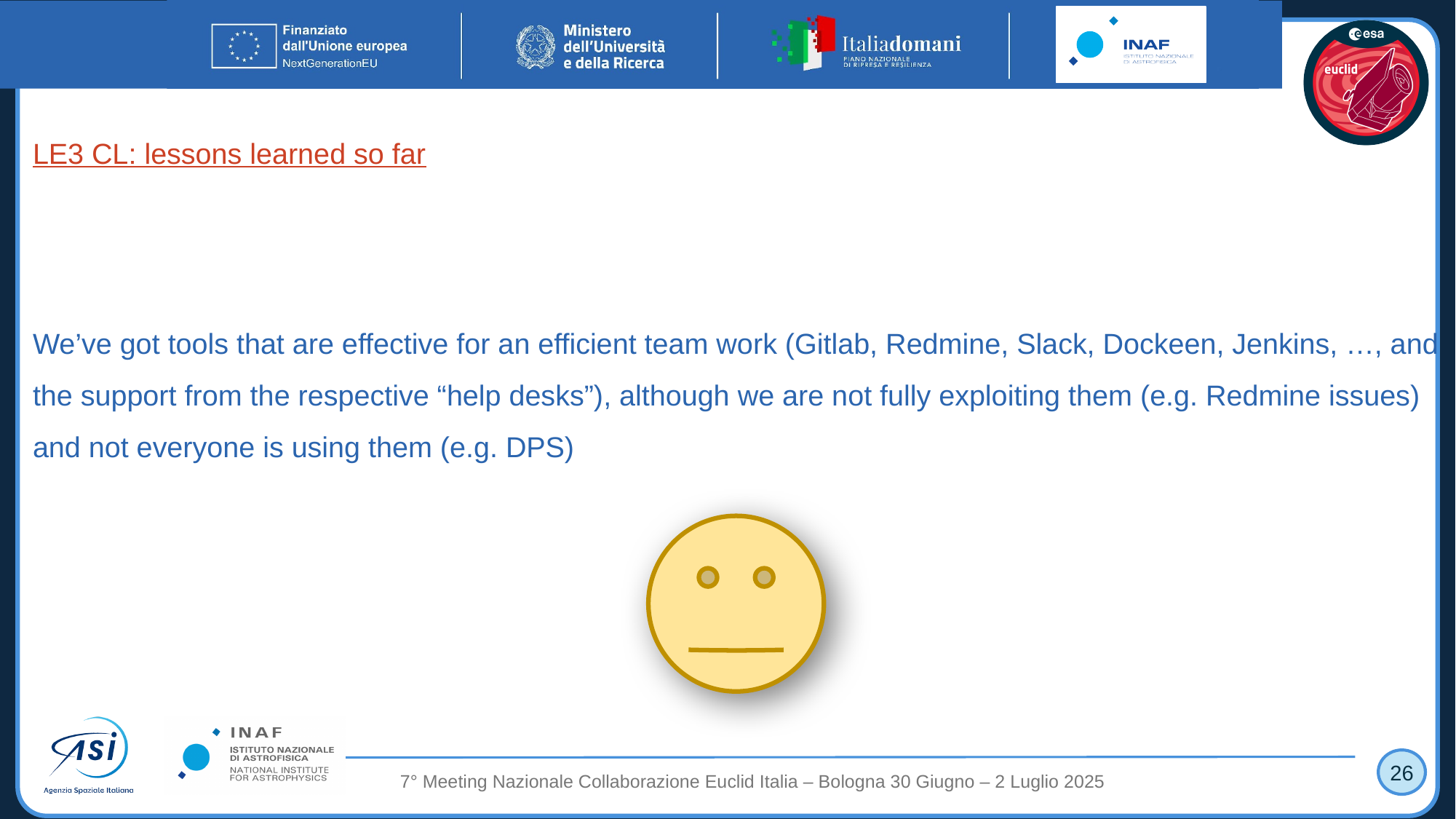

LE3 CL: lessons learned so far
We’ve got tools that are effective for an efficient team work (Gitlab, Redmine, Slack, Dockeen, Jenkins, …, and the support from the respective “help desks”), although we are not fully exploiting them (e.g. Redmine issues) and not everyone is using them (e.g. DPS)